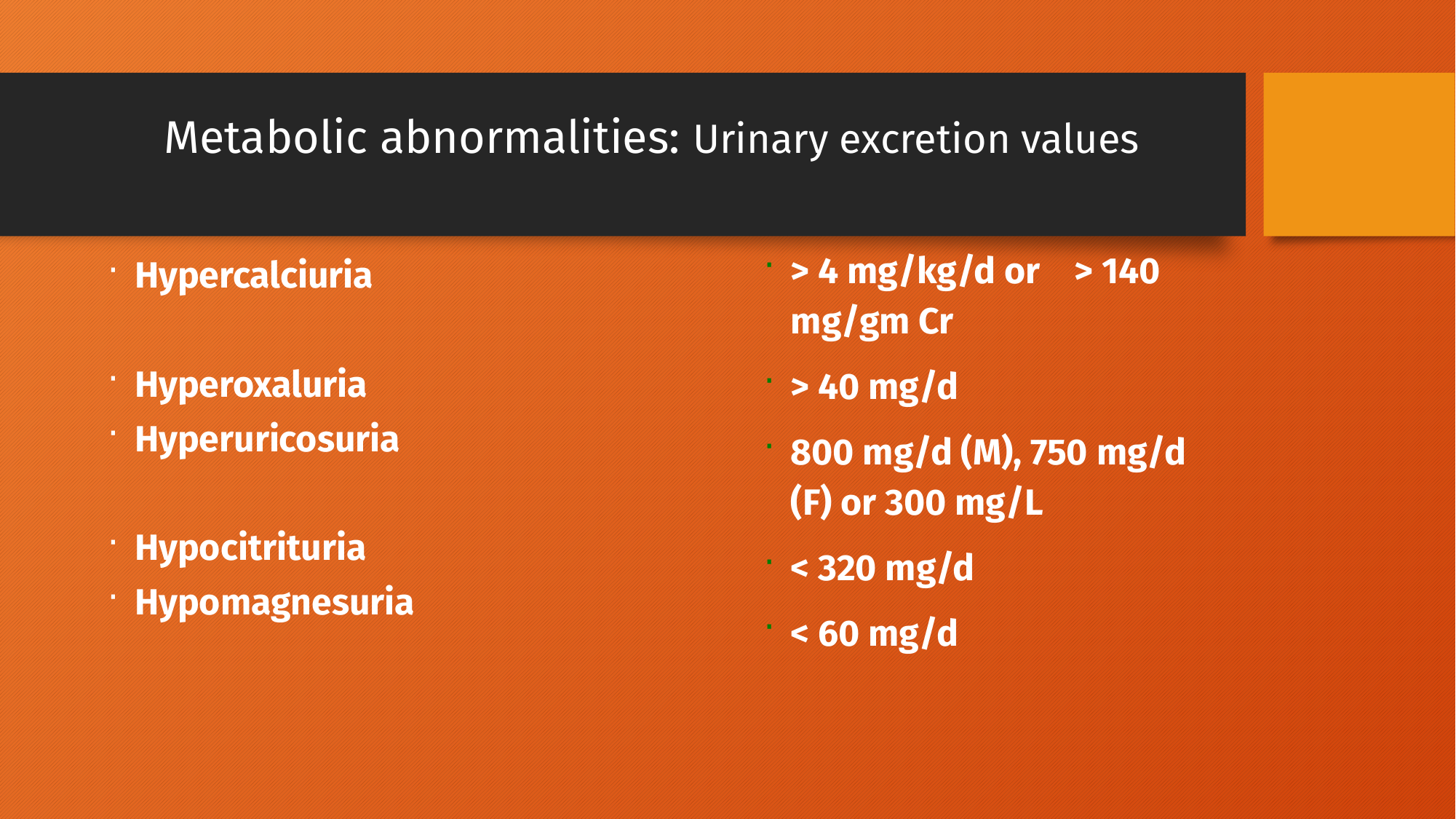

# Metabolic abnormalities: Urinary excretion values
> 4 mg/kg/d or    > 140 mg/gm Cr
> 40 mg/d
800 mg/d (M), 750 mg/d (F) or 300 mg/L
< 320 mg/d
< 60 mg/d
Hypercalciuria

Hyperoxaluria
Hyperuricosuria

Hypocitrituria
Hypomagnesuria